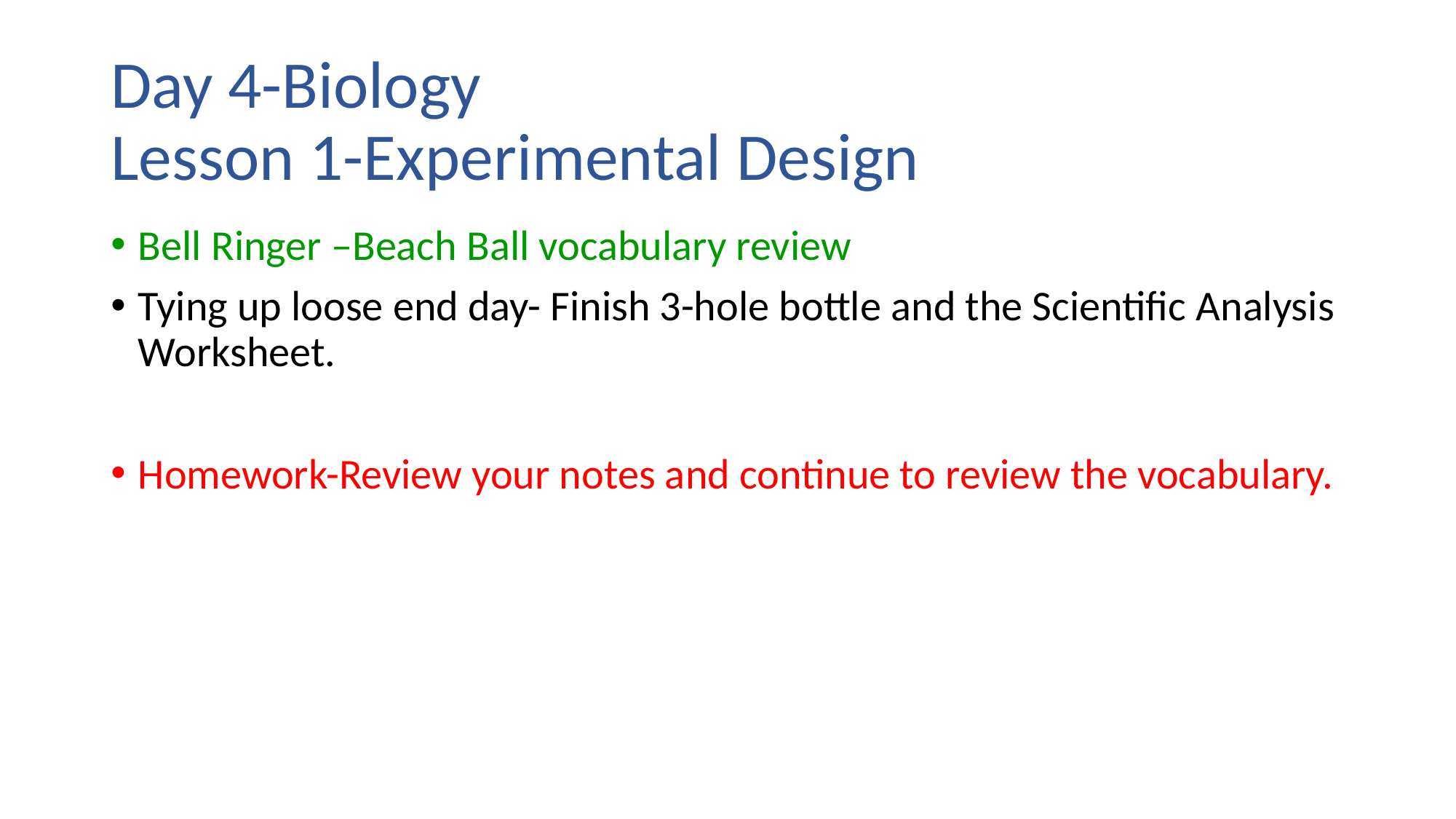

# Day 4-Biology Lesson 1-Experimental Design
Bell Ringer –Beach Ball vocabulary review
Tying up loose end day- Finish 3-hole bottle and the Scientific Analysis Worksheet.

Homework-Review your notes and continue to review the vocabulary.